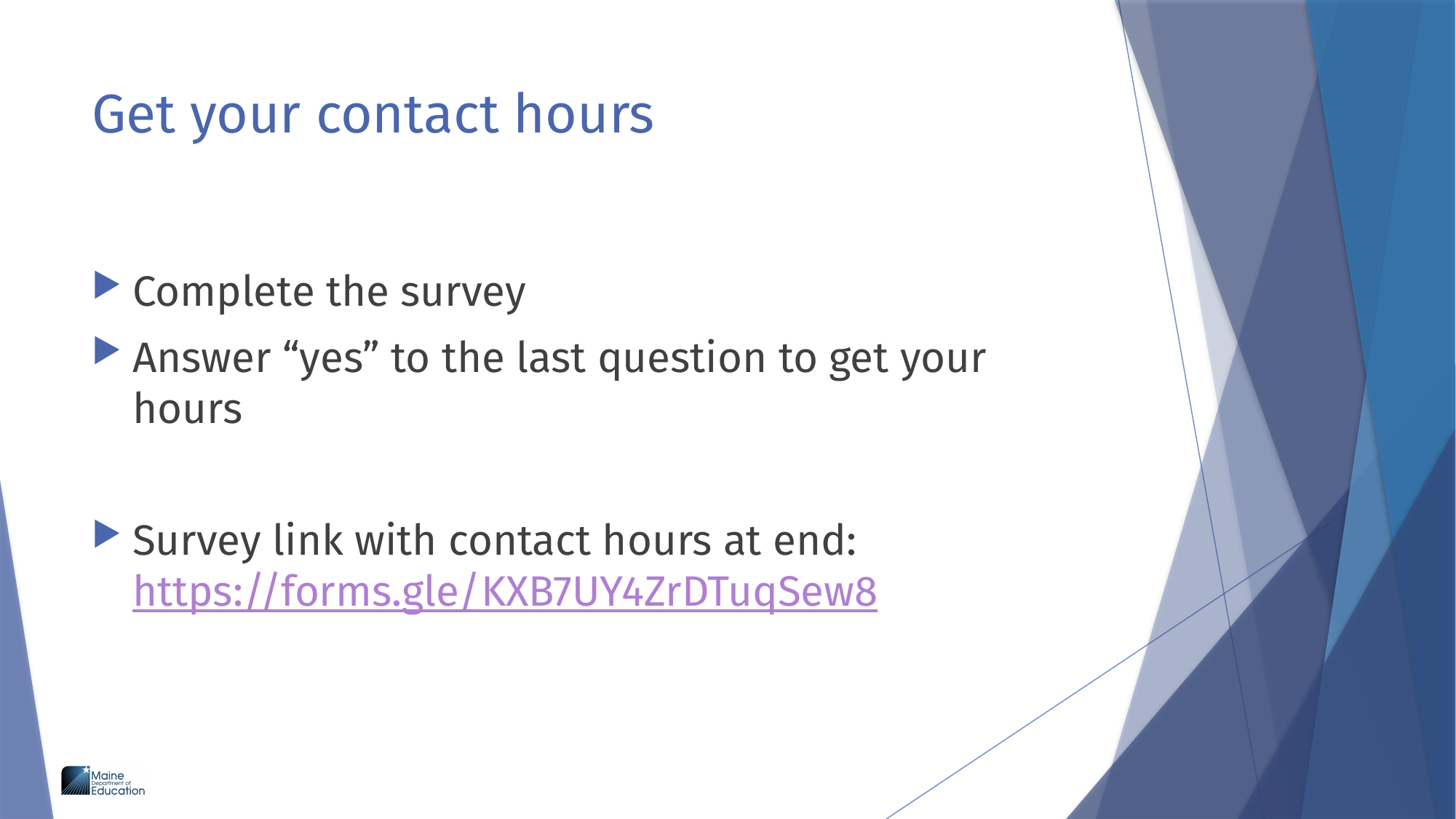

# Get your contact hours
Complete the survey
Answer “yes” to the last question to get your hours

Survey link with contact hours at end: https://forms.gle/KXB7UY4ZrDTuqSew8